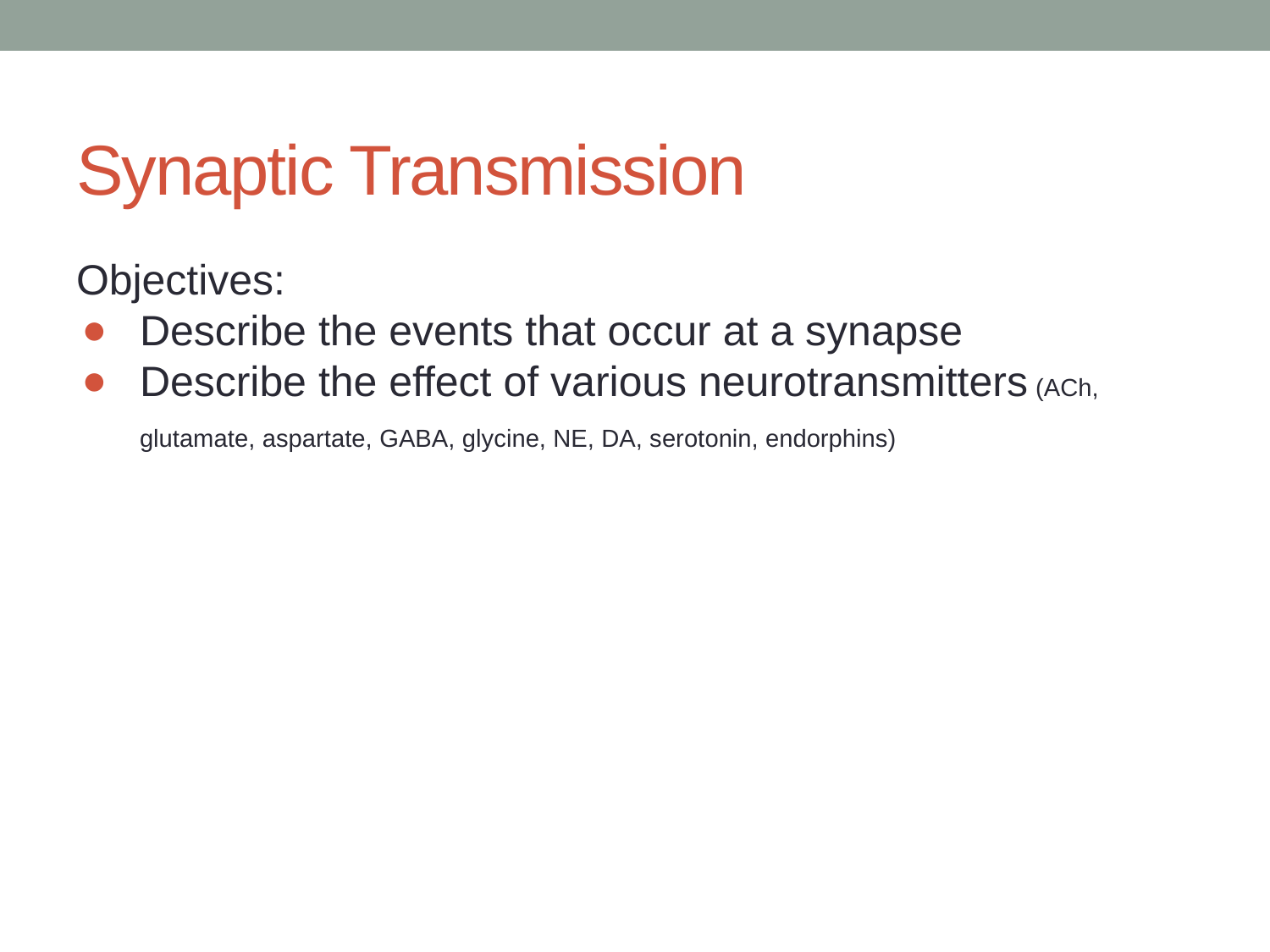

# Synaptic Transmission
Objectives:
Describe the events that occur at a synapse
Describe the effect of various neurotransmitters (ACh, glutamate, aspartate, GABA, glycine, NE, DA, serotonin, endorphins)